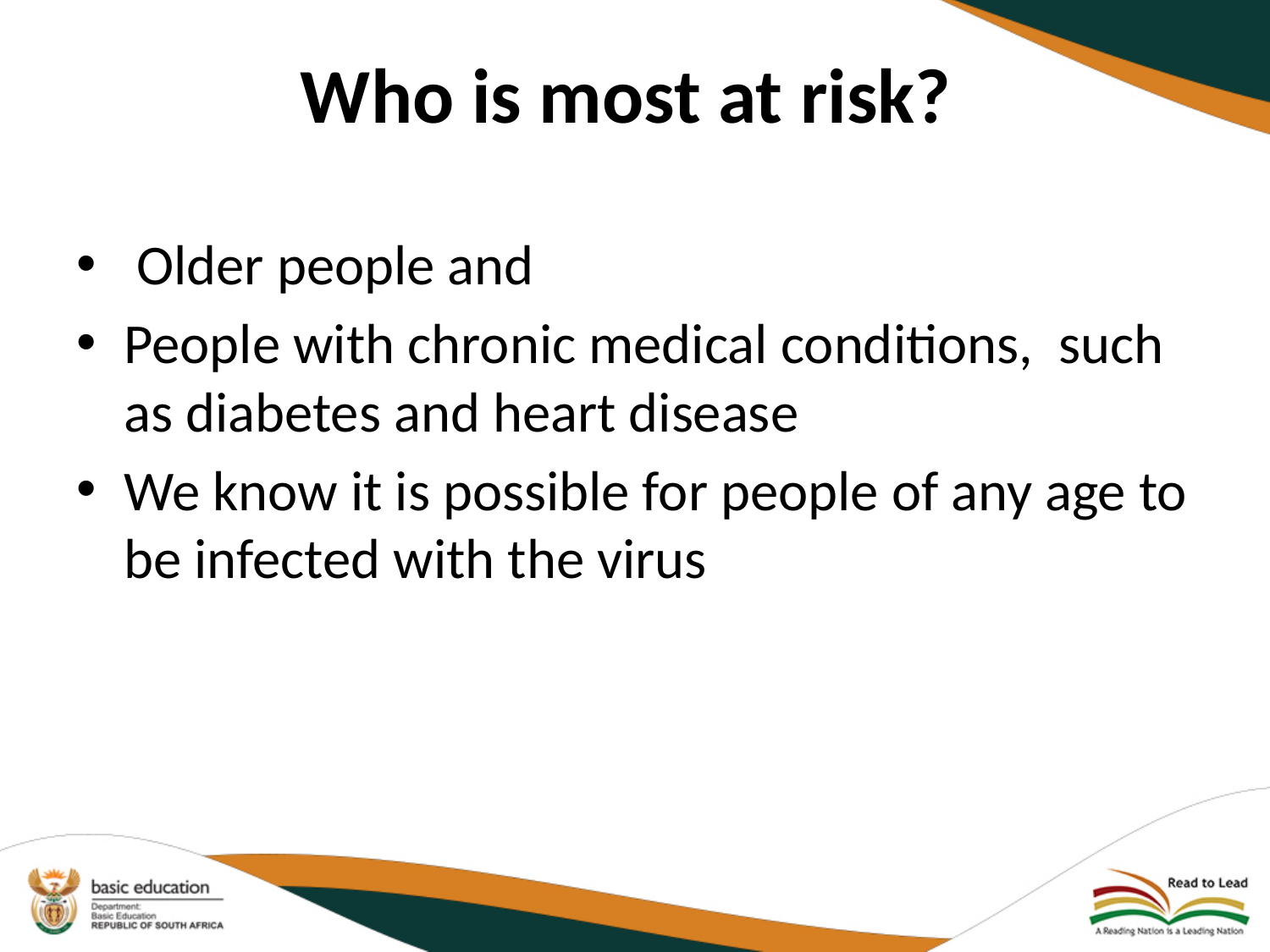

# Who is most at risk?
 Older people and
People with chronic medical conditions,  such as diabetes and heart disease
We know it is possible for people of any age to be infected with the virus